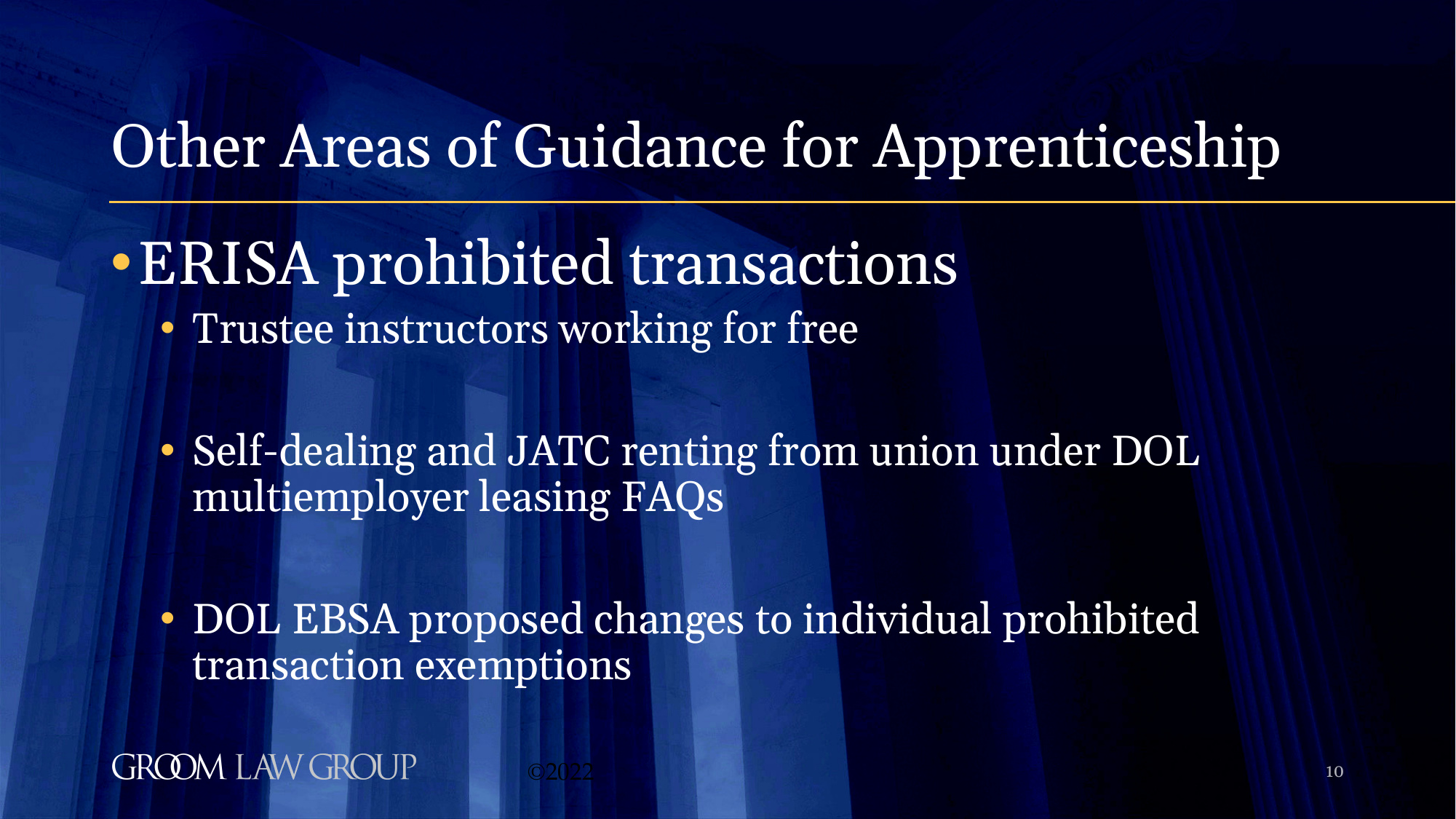

# Other Areas of Guidance for Apprenticeship
ERISA prohibited transactions
Trustee instructors working for free

Self-dealing and JATC renting from union under DOL multiemployer leasing FAQs

DOL EBSA proposed changes to individual prohibited transaction exemptions
10
©2022